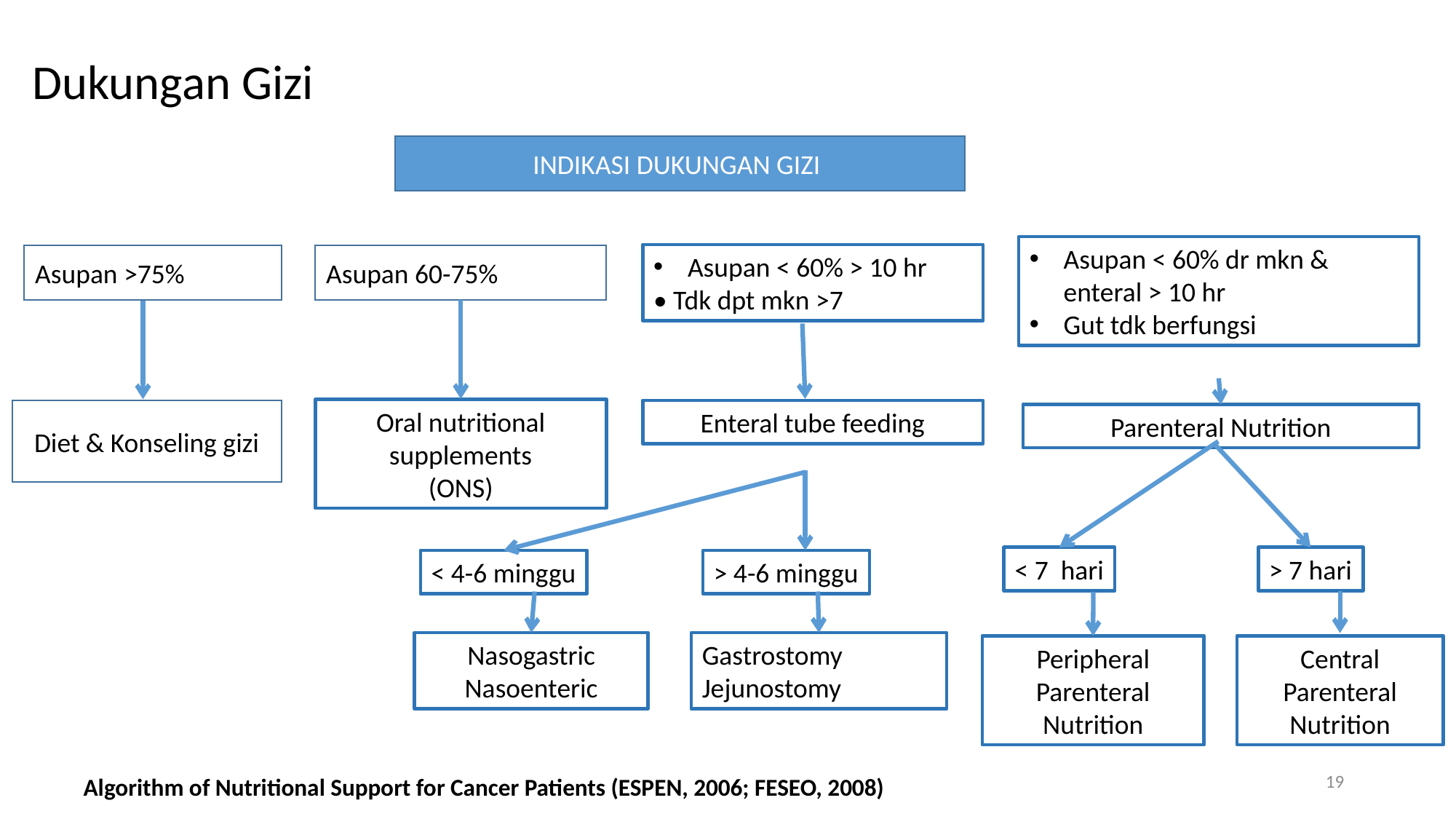

Dukungan Gizi
INDIKASI DUKUNGAN GIZI
Asupan < 60% dr mkn & enteral > 10 hr
Gut tdk berfungsi
Asupan < 60% > 10 hr
• Tdk dpt mkn >7
Asupan >75%
Asupan 60-75%
Oral nutritional
supplements
(ONS)
Diet & Konseling gizi
Enteral tube feeding
Parenteral Nutrition
< 7  hari
> 7 hari
< 4-6 minggu
> 4-6 minggu
Nasogastric
Nasoenteric
Gastrostomy
Jejunostomy
Peripheral Parenteral
Nutrition
Central Parenteral Nutrition
19
Algorithm of Nutritional Support for Cancer Patients (ESPEN, 2006; FESEO, 2008)